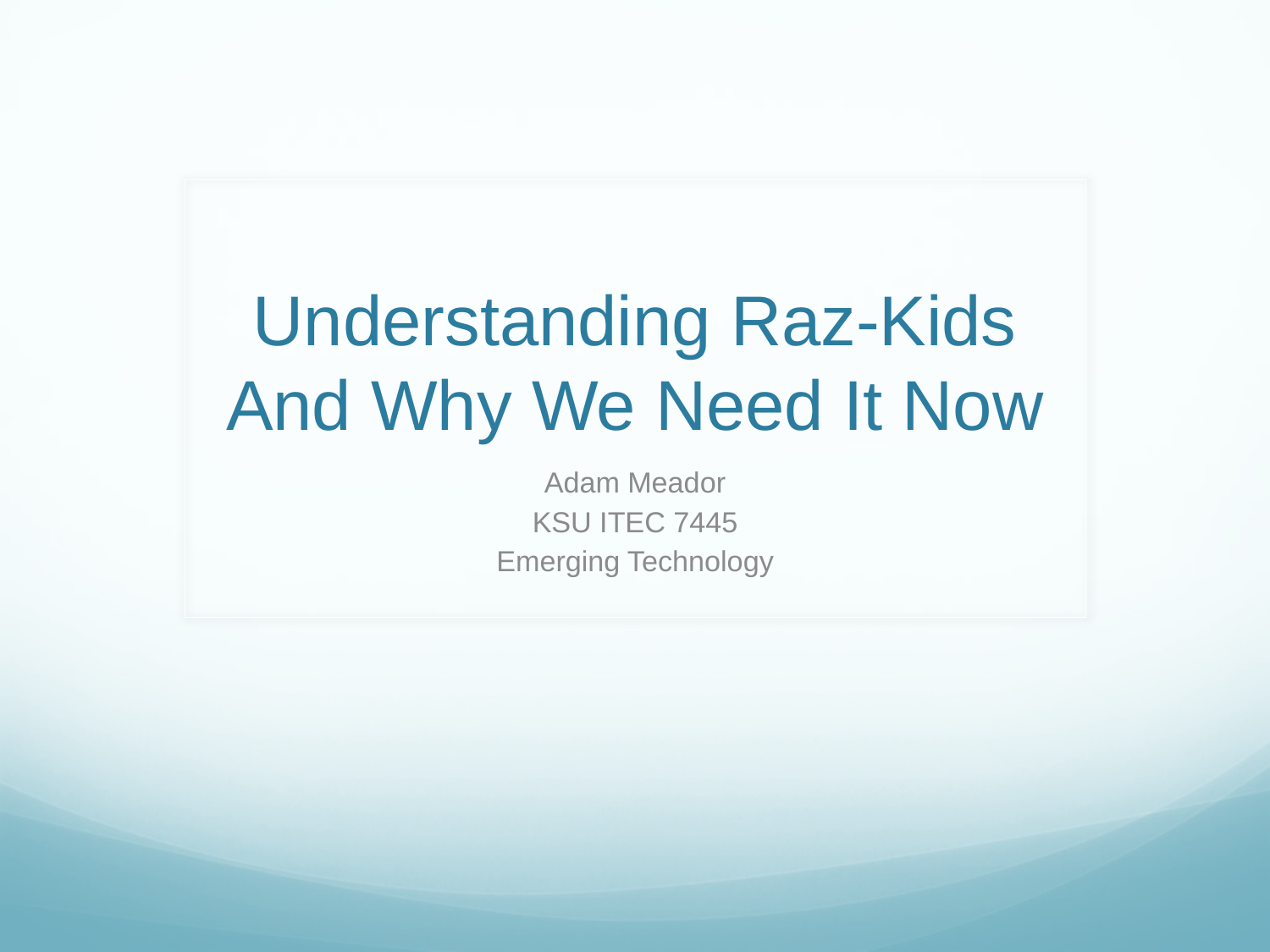

# Understanding Raz-Kids And Why We Need It Now
Adam Meador
KSU ITEC 7445
Emerging Technology